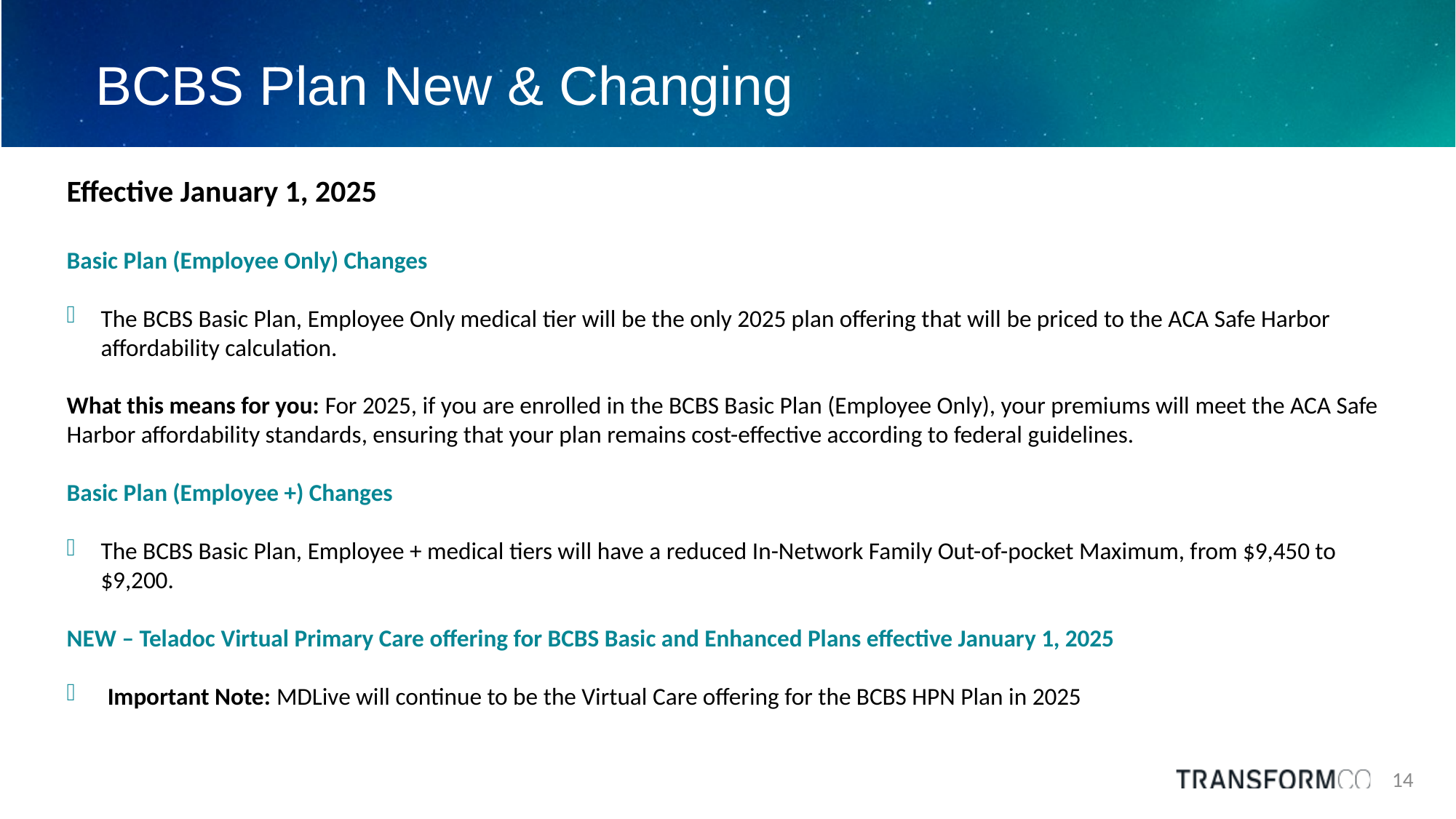

# BCBS Plan New & Changing
Effective January 1, 2025

Basic Plan (Employee Only) Changes

The BCBS Basic Plan, Employee Only medical tier will be the only 2025 plan offering that will be priced to the ACA Safe Harbor affordability calculation.

What this means for you: For 2025, if you are enrolled in the BCBS Basic Plan (Employee Only), your premiums will meet the ACA Safe Harbor affordability standards, ensuring that your plan remains cost-effective according to federal guidelines.

Basic Plan (Employee +) Changes

The BCBS Basic Plan, Employee + medical tiers will have a reduced In-Network Family Out-of-pocket Maximum, from $9,450 to $9,200.

NEW – Teladoc Virtual Primary Care offering for BCBS Basic and Enhanced Plans effective January 1, 2025

Important Note: MDLive will continue to be the Virtual Care offering for the BCBS HPN Plan in 2025